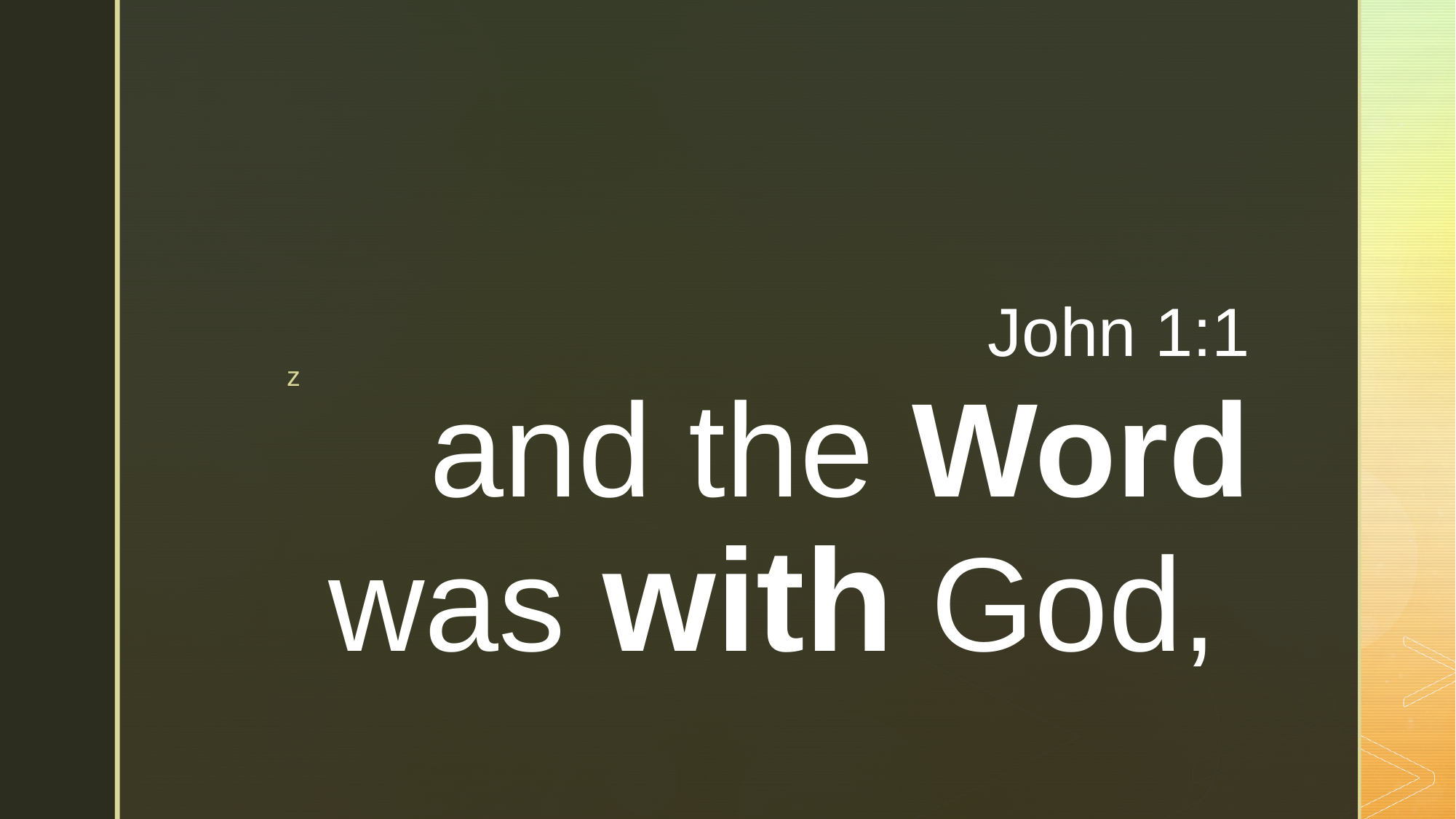

John 1:1
# and the Word was with God,